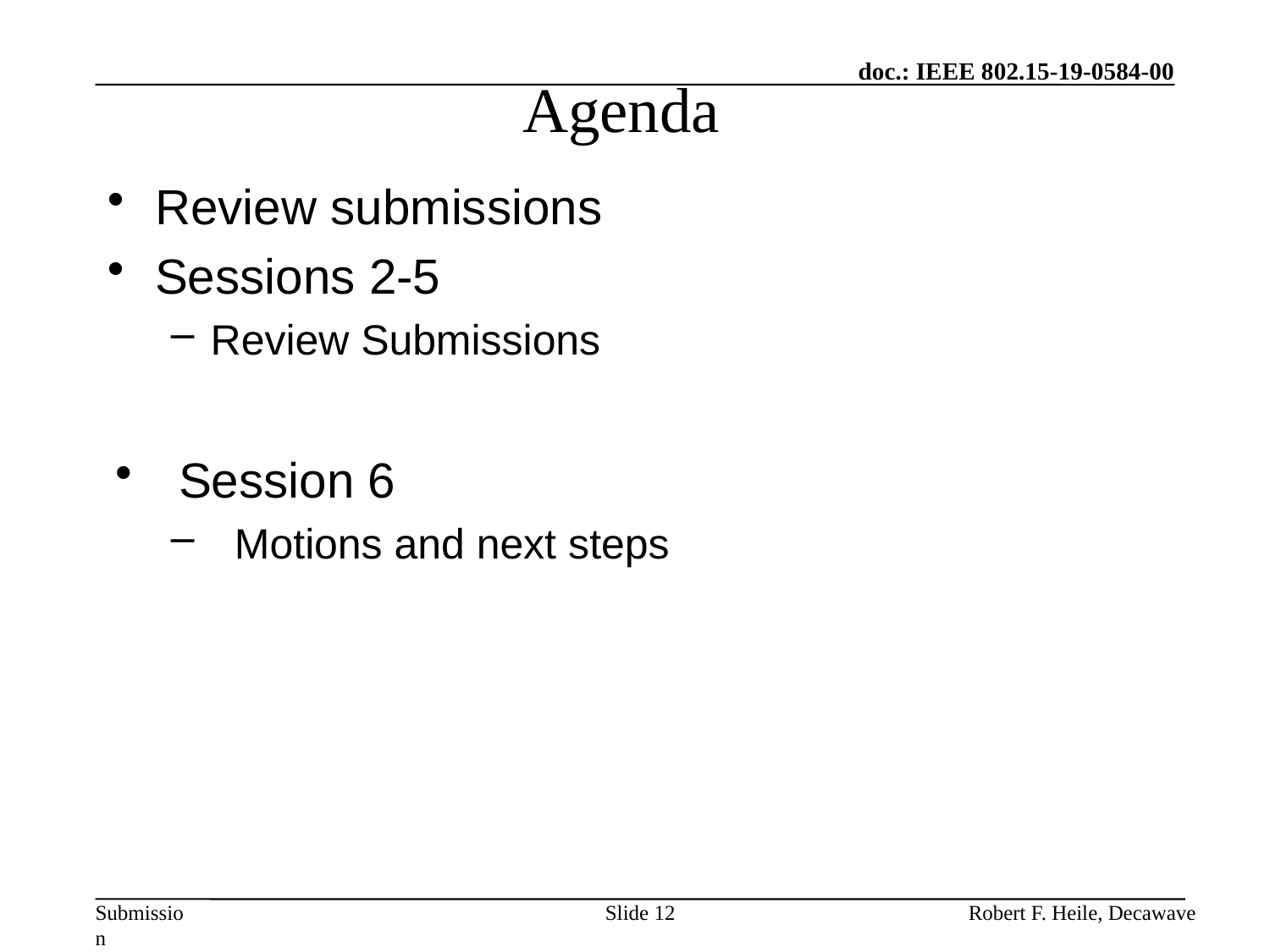

Agenda
Review submissions
Sessions 2-5
Review Submissions

Session 6
Motions and next steps

Slide 12
Robert F. Heile, Decawave